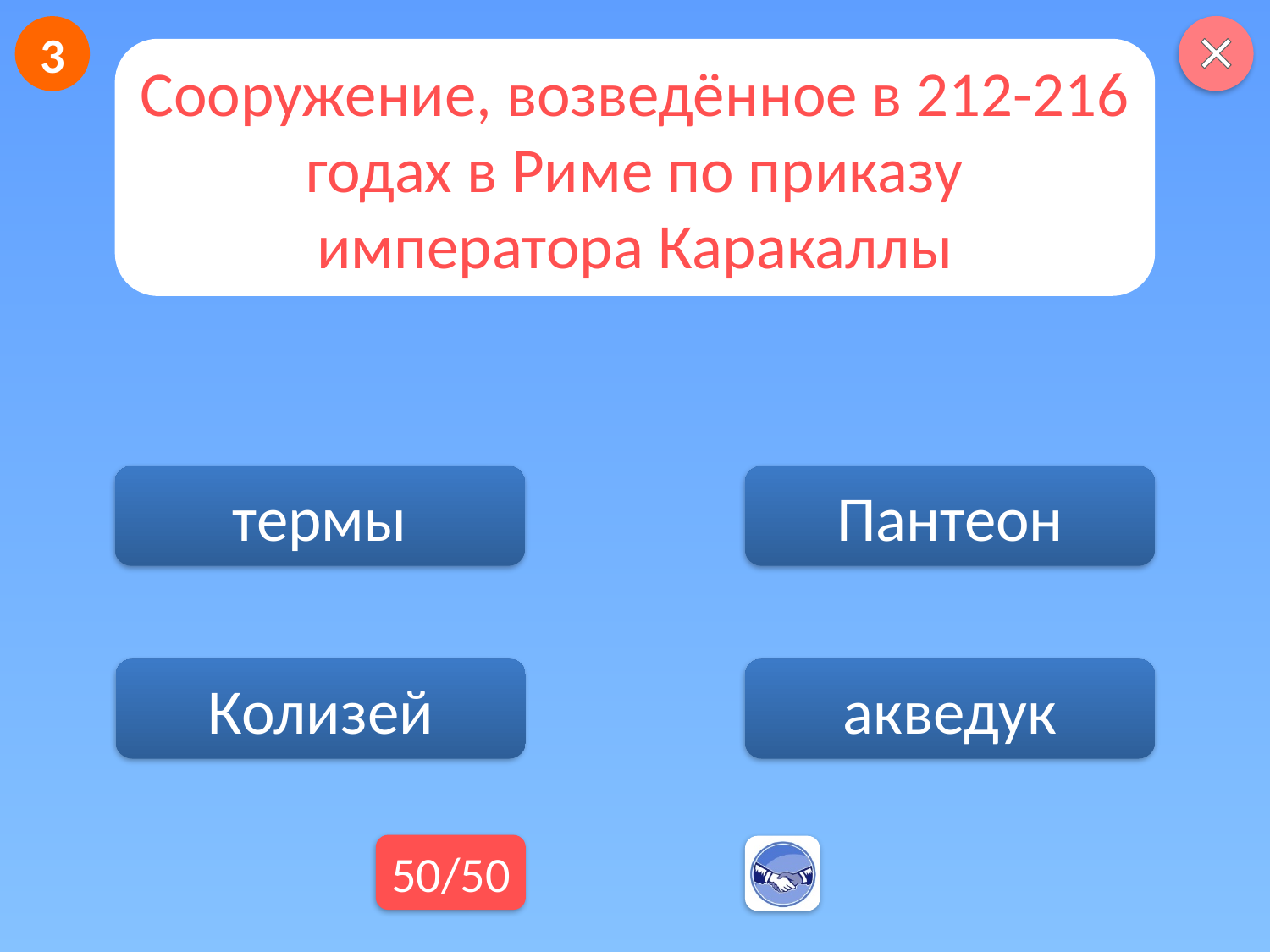

3
Сооружение, возведённое в 212-216 годах в Риме по приказу императора Каракаллы
термы
Пантеон
акведук
Колизей
50/50